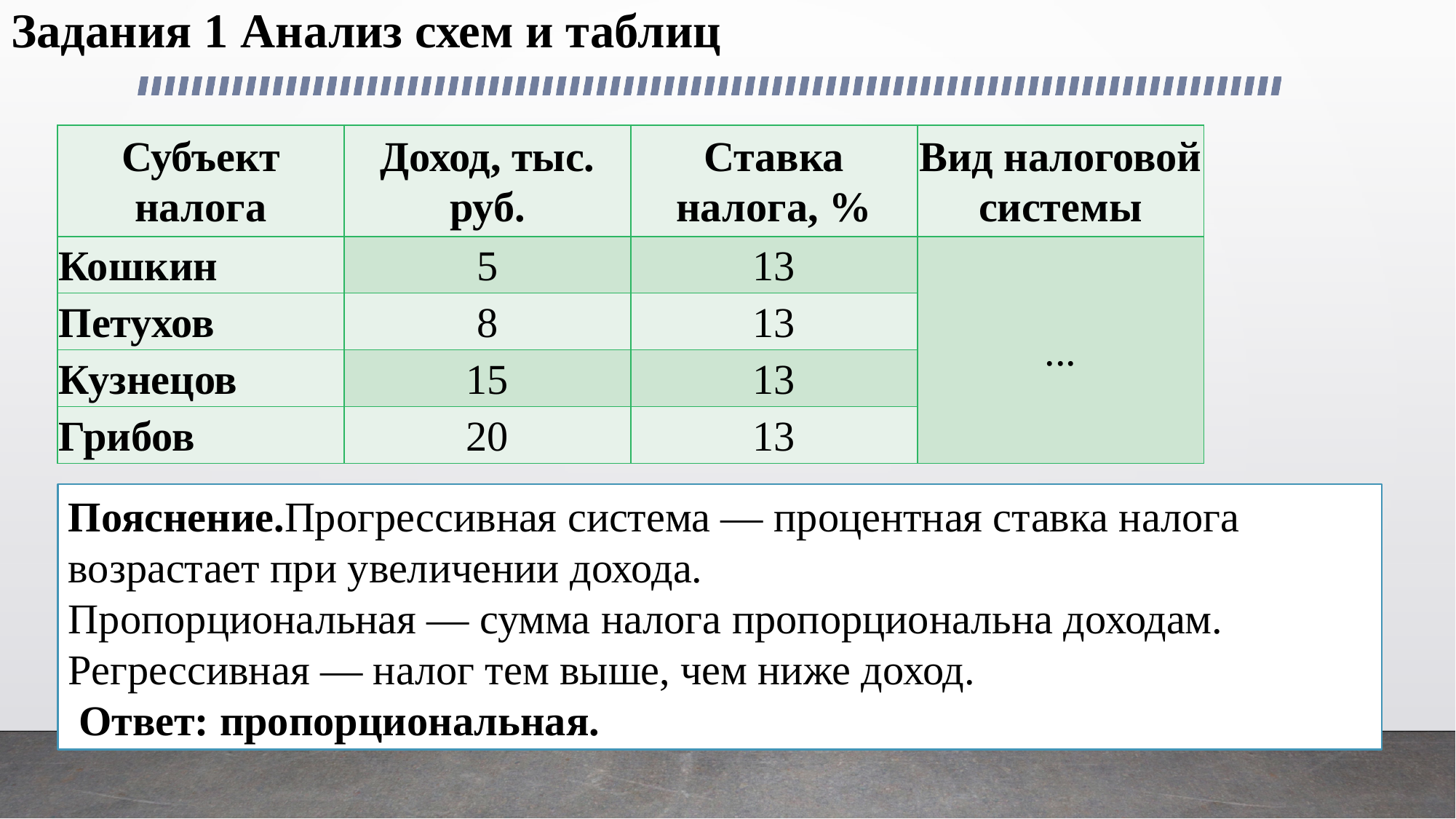

# Задания 1 Анализ схем и таблиц
| Субъект налога | Доход, тыс. руб. | Ставка налога, % | Вид налоговой системы |
| --- | --- | --- | --- |
| Кошкин | 5 | 13 | ... |
| Петухов | 8 | 13 |  |
| Кузнецов | 15 | 13 |  |
| Грибов | 20 | 13 |  |
Пояснение.Прогрессивная система — процентная ставка налога возрастает при увеличении дохода.
Пропорциональная — сумма налога пропорциональна доходам.
Регрессивная — налог тем выше, чем ниже доход.
 Ответ: пропорциональная.